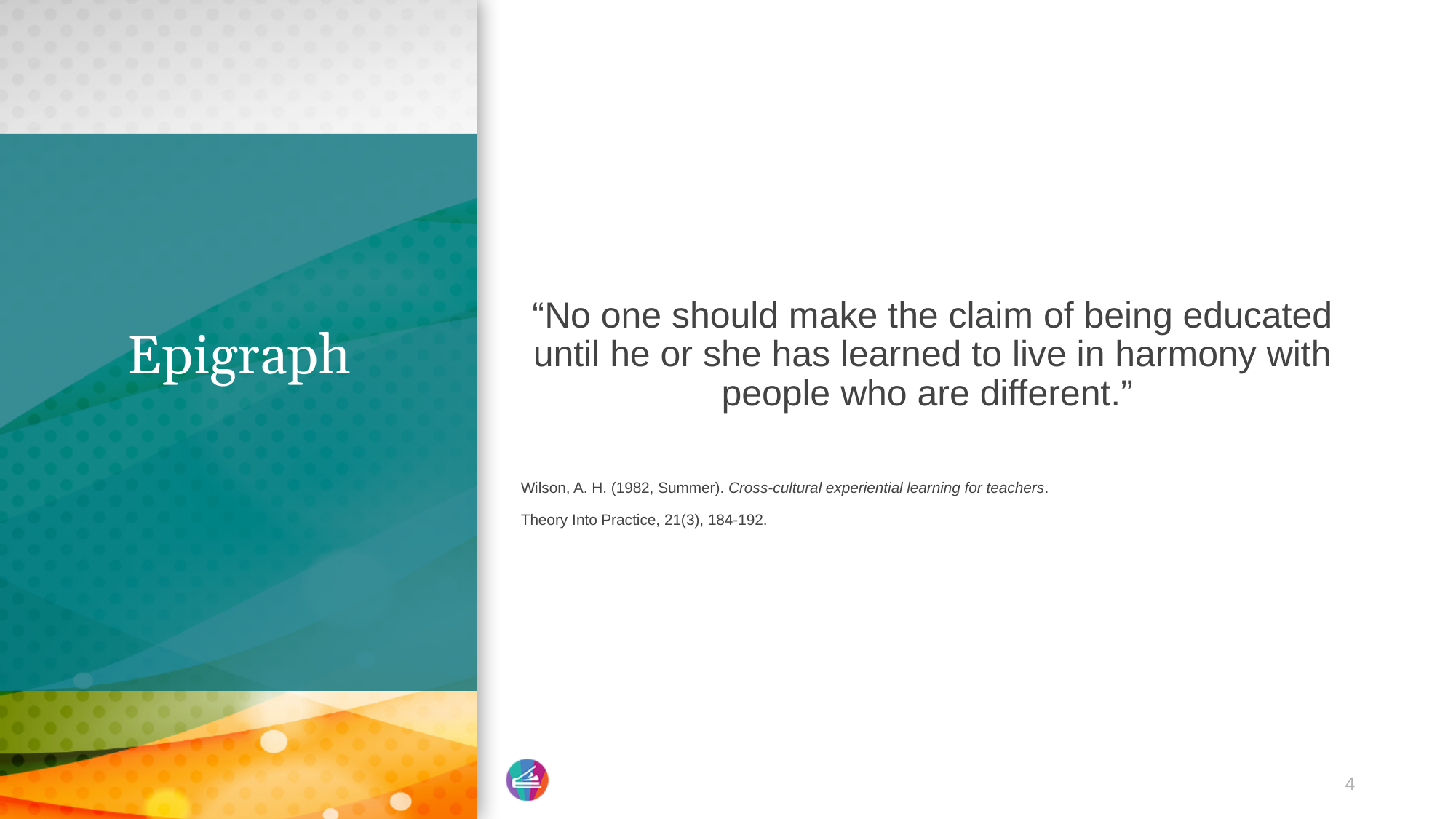

“No one should make the claim of being educated until he or she has learned to live in harmony with people who are different.”

Wilson, A. H. (1982, Summer). Cross-cultural experiential learning for teachers.
Theory Into Practice, 21(3), 184-192.

# Epigraph

4